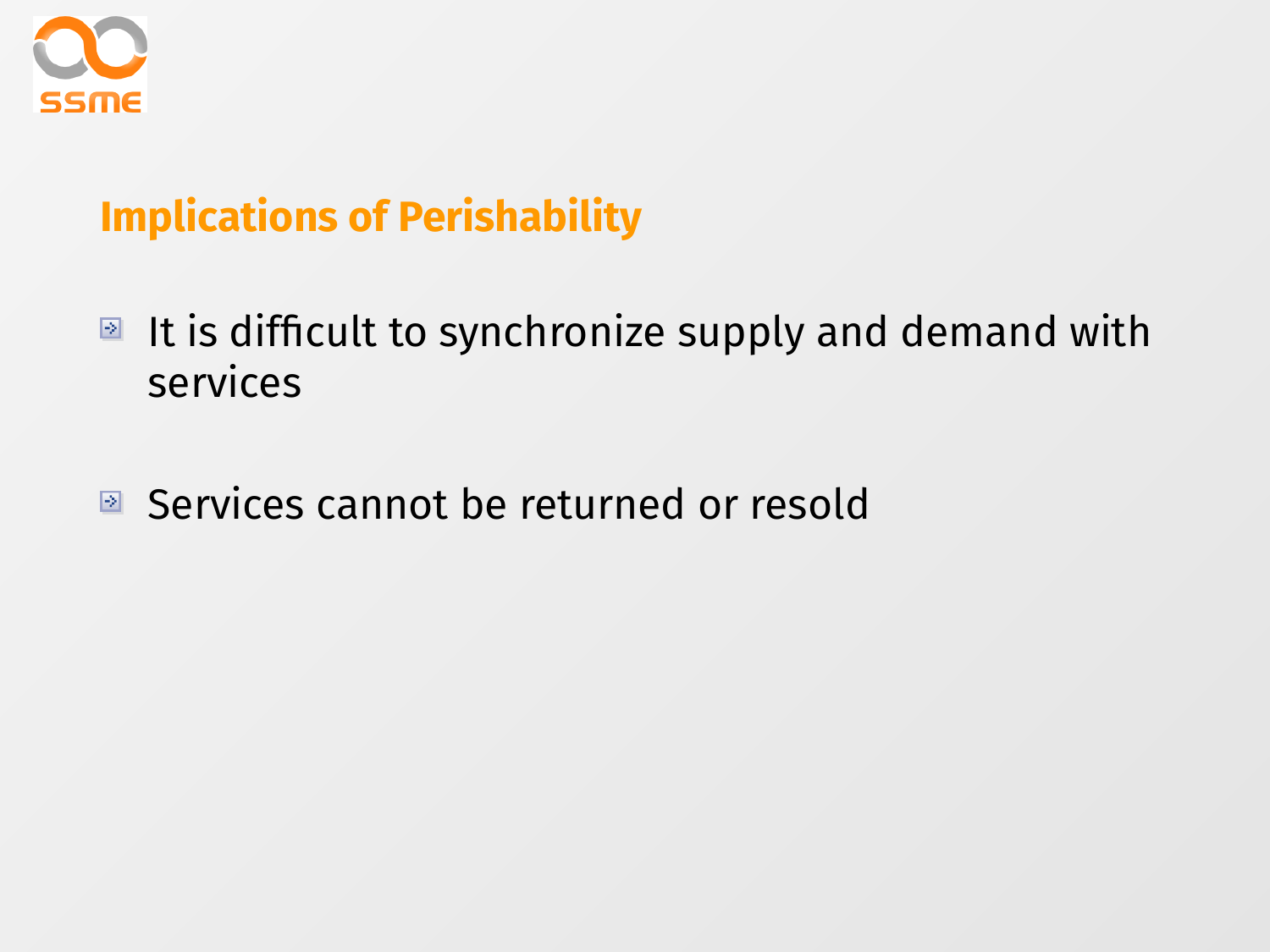

# Implications of Perishability
It is difficult to synchronize supply and demand with services

Services cannot be returned or resold